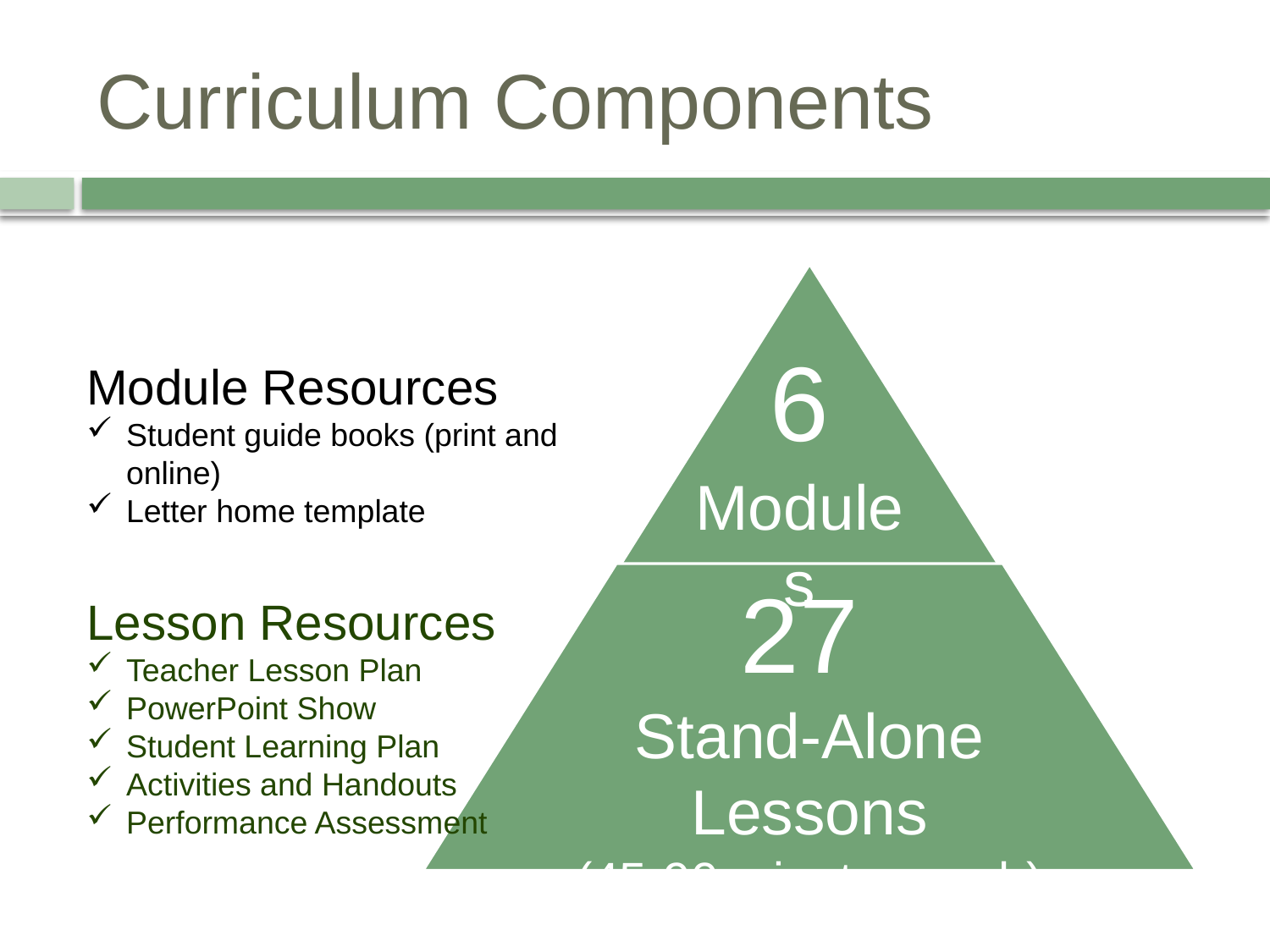

# Curriculum Components

6
Module Resources
Student guide books (print and online)
Letter home template
Modules
27
Lesson Resources
Teacher Lesson Plan
PowerPoint Show
Student Learning Plan
Activities and Handouts
Performance Assessment
Stand-Alone Lessons
(45-90 minutes each)